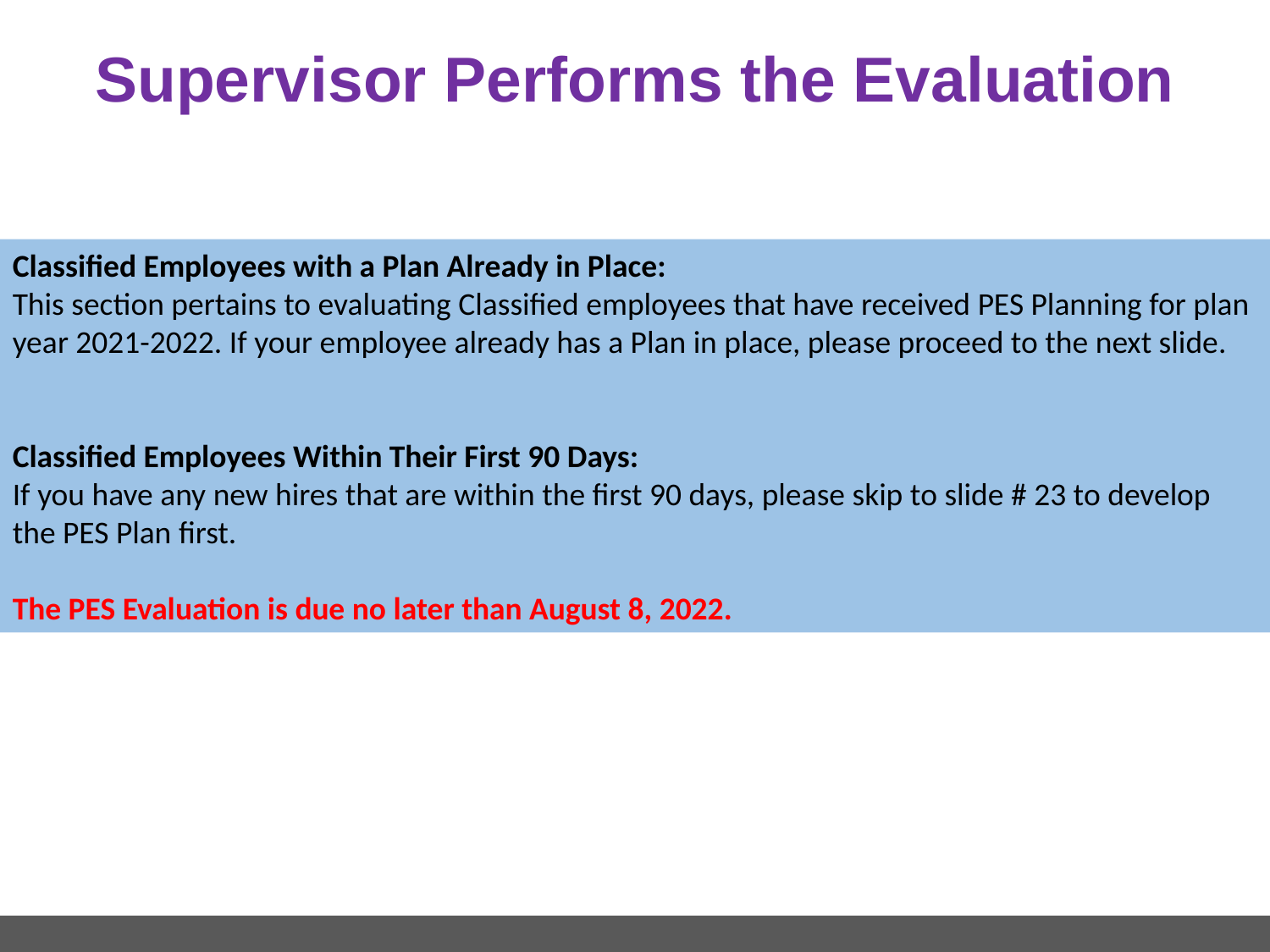

# Supervisor Performs the Evaluation
Classified Employees with a Plan Already in Place:
This section pertains to evaluating Classified employees that have received PES Planning for plan year 2021-2022. If your employee already has a Plan in place, please proceed to the next slide.

Classified Employees Within Their First 90 Days:
If you have any new hires that are within the first 90 days, please skip to slide # 23 to develop the PES Plan first.

The PES Evaluation is due no later than August 8, 2022.